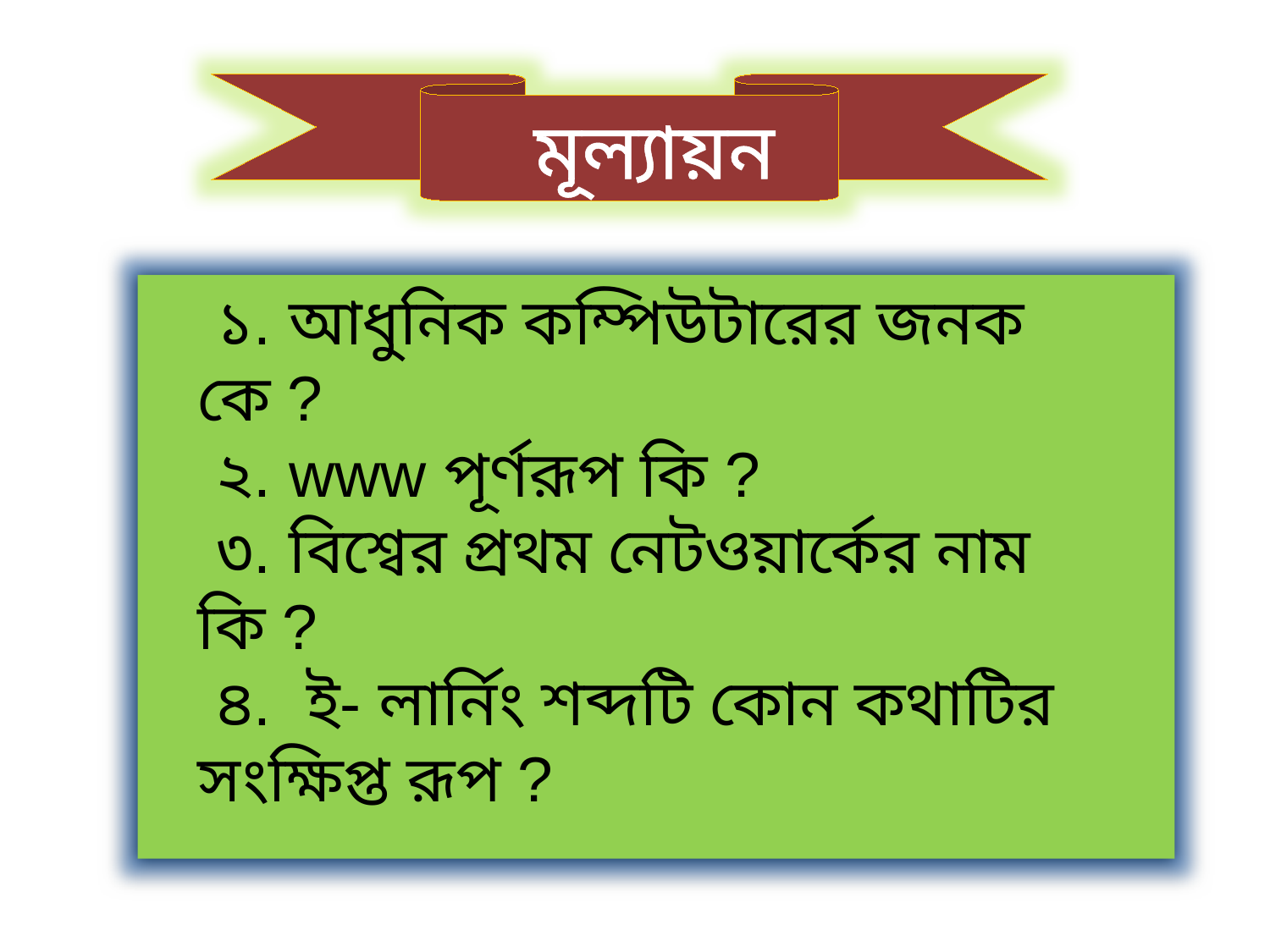

মূল্যায়ন
    ১. আধুনিক কম্পিউটারের জনক কে ?
    ২. www পূর্ণরূপ কি ?
    ৩. বিশ্বের প্রথম নেটওয়ার্কের নাম কি ?
    ৪.  ই- লার্নিং শব্দটি কোন কথাটির সংক্ষিপ্ত রূপ ?